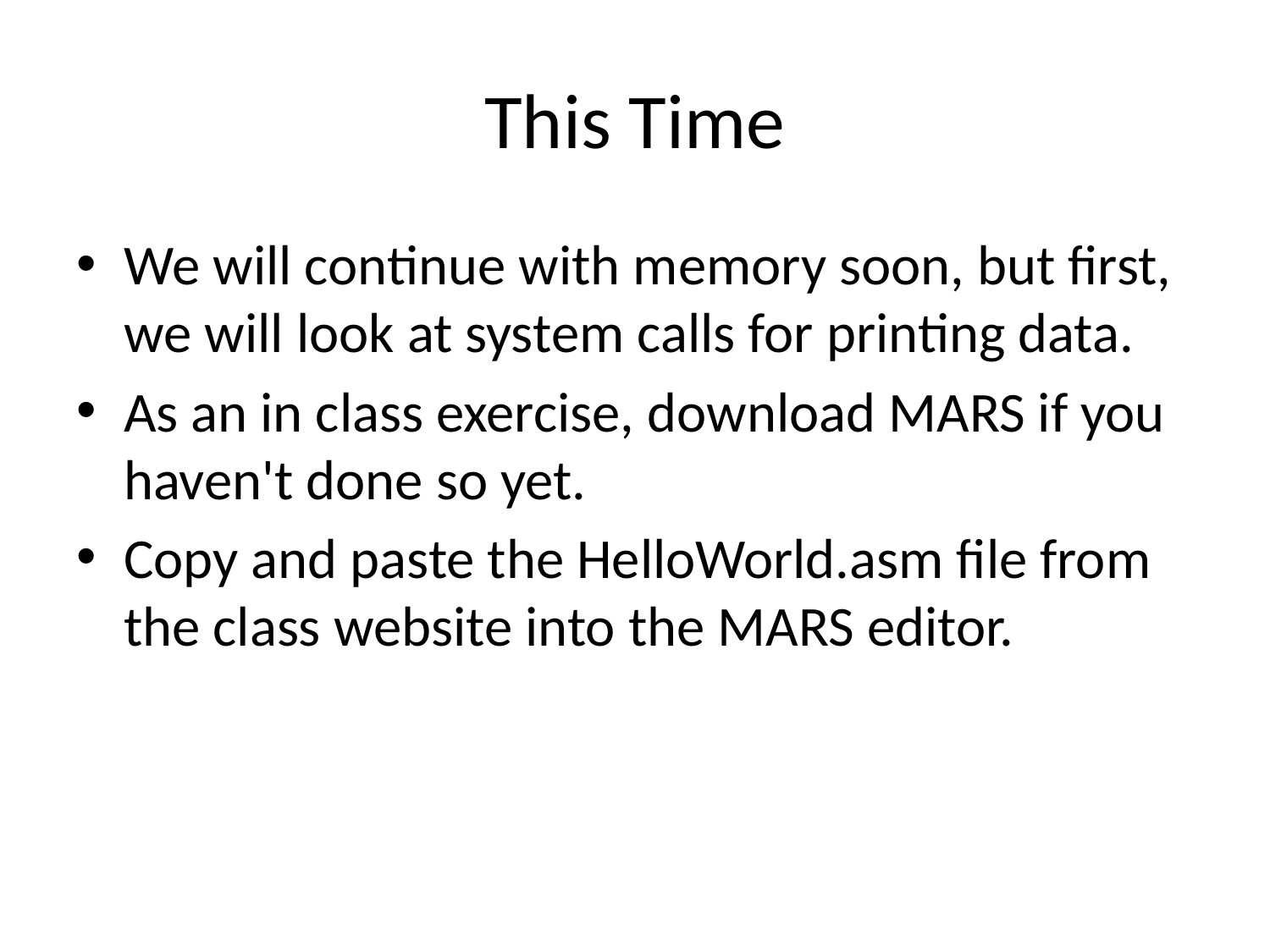

# This Time
We will continue with memory soon, but first, we will look at system calls for printing data.
As an in class exercise, download MARS if you haven't done so yet.
Copy and paste the HelloWorld.asm file from the class website into the MARS editor.